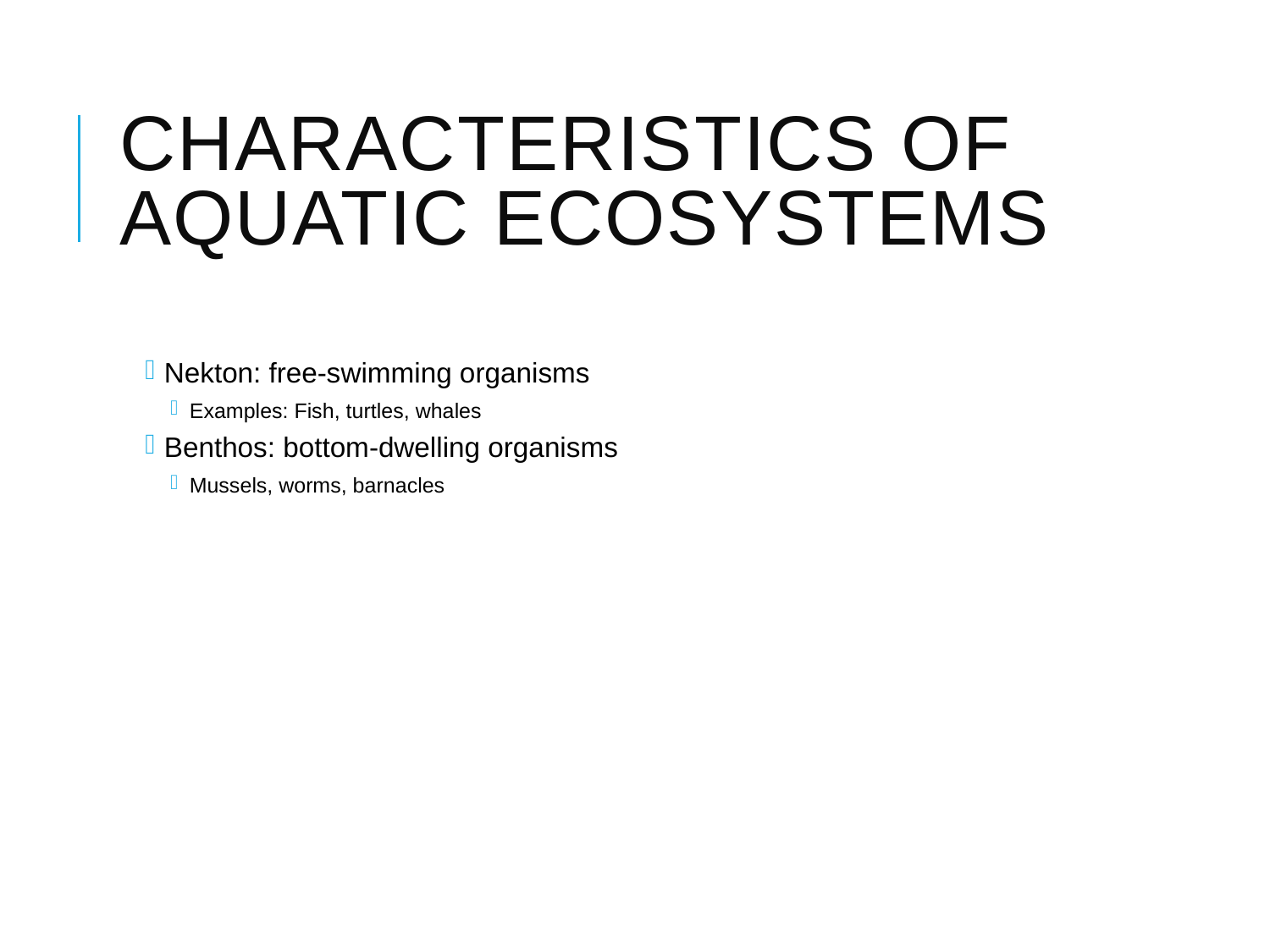

# Characteristics of Aquatic Ecosystems
Nekton: free-swimming organisms
Examples: Fish, turtles, whales
Benthos: bottom-dwelling organisms
Mussels, worms, barnacles